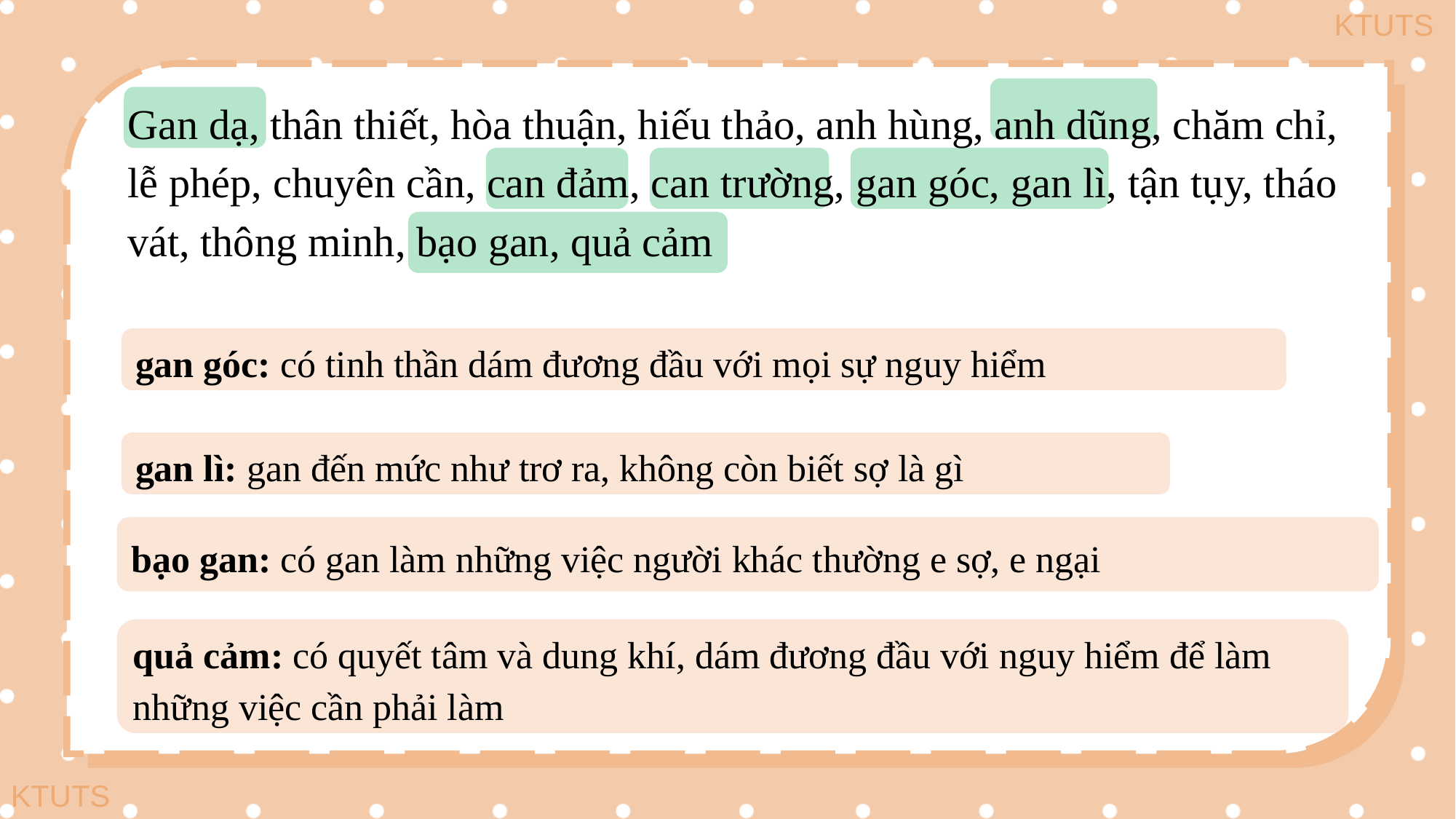

Gan dạ, thân thiết, hòa thuận, hiếu thảo, anh hùng, anh dũng, chăm chỉ, lễ phép, chuyên cần, can đảm, can trường, gan góc, gan lì, tận tụy, tháo vát, thông minh, bạo gan, quả cảm

gan góc: có tinh thần dám đương đầu với mọi sự nguy hiểm
gan lì: gan đến mức như trơ ra, không còn biết sợ là gì
bạo gan: có gan làm những việc người khác thường e sợ, e ngại
quả cảm: có quyết tâm và dung khí, dám đương đầu với nguy hiểm để làm những việc cần phải làm